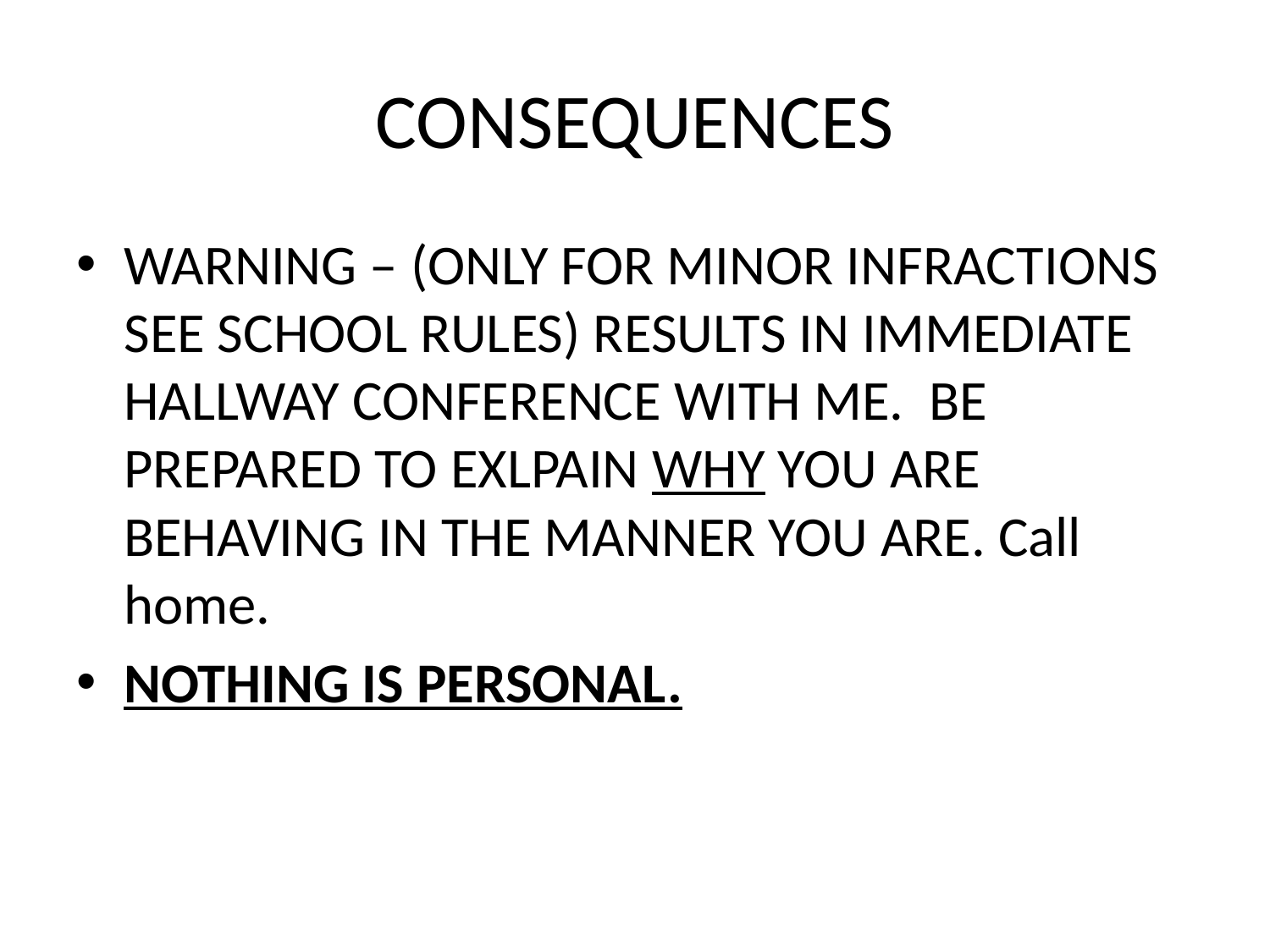

# CONSEQUENCES
WARNING – (ONLY FOR MINOR INFRACTIONS SEE SCHOOL RULES) RESULTS IN IMMEDIATE HALLWAY CONFERENCE WITH ME.  BE PREPARED TO EXLPAIN WHY YOU ARE BEHAVING IN THE MANNER YOU ARE. Call home.
NOTHING IS PERSONAL.